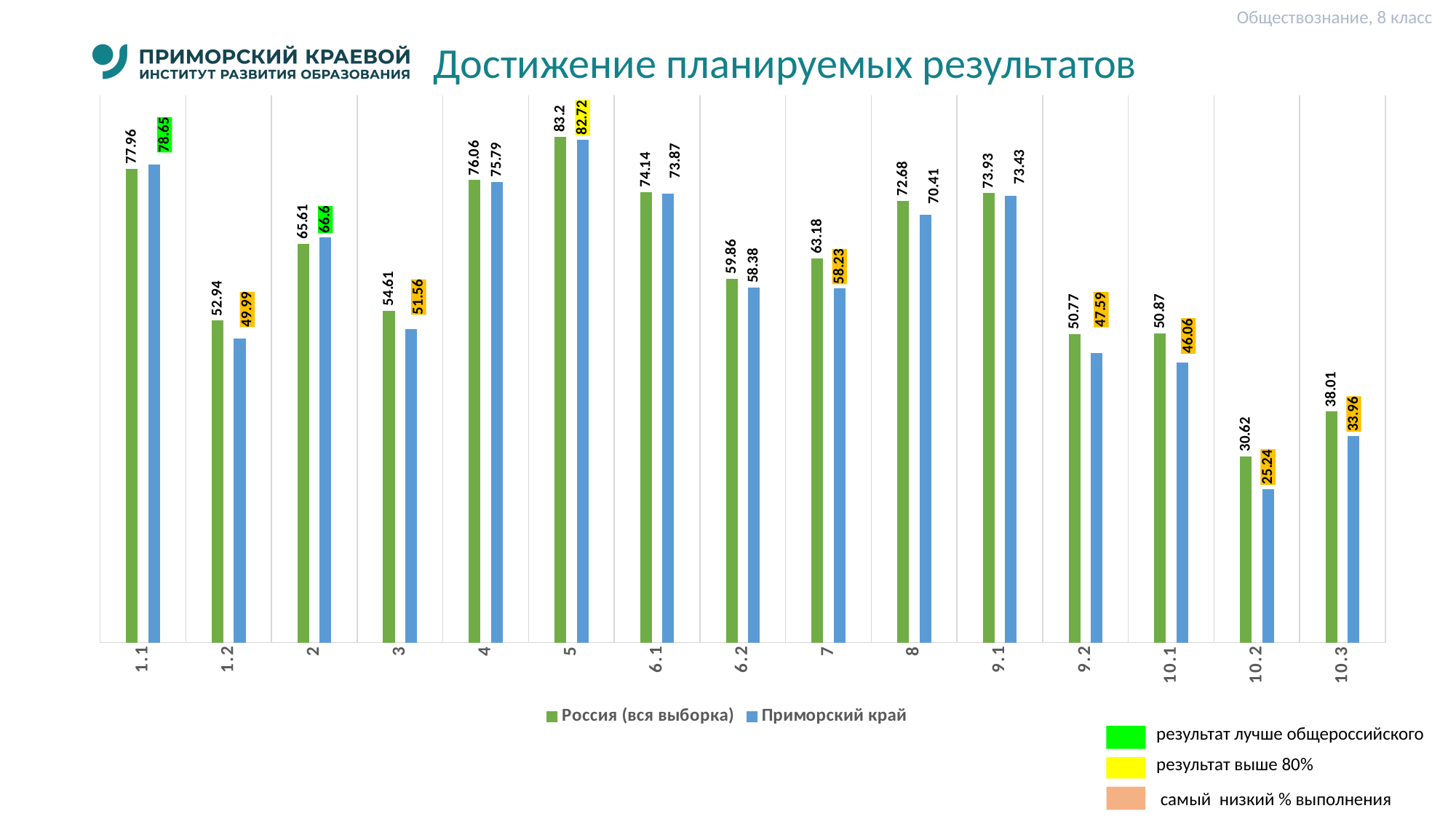

Обществознание, 8 класс
# Достижение планируемых результатов

### Chart

| Category | Россия (вся выборка) | Приморский край |
|---|---|---|
| 1.1 | 77.96 | 78.65 |
| 1.2 | 52.94 | 49.99 |
| 2 | 65.61 | 66.6 |
| 3 | 54.61 | 51.56 |
| 4 | 76.06 | 75.79 |
| 5 | 83.2 | 82.72 |
| 6.1 | 74.14 | 73.87 |
| 6.2 | 59.86 | 58.38 |
| 7 | 63.18 | 58.23 |
| 8 | 72.68 | 70.41 |
| 9.1 | 73.93 | 73.43 |
| 9.2 | 50.77 | 47.59 |
| 10.1 | 50.87 | 46.06 |
| 10.2 | 30.62 | 25.24 |
| 10.3 | 38.01 | 33.96 |
результат лучше общероссийского

результат выше 80%

 самый  низкий % выполнения